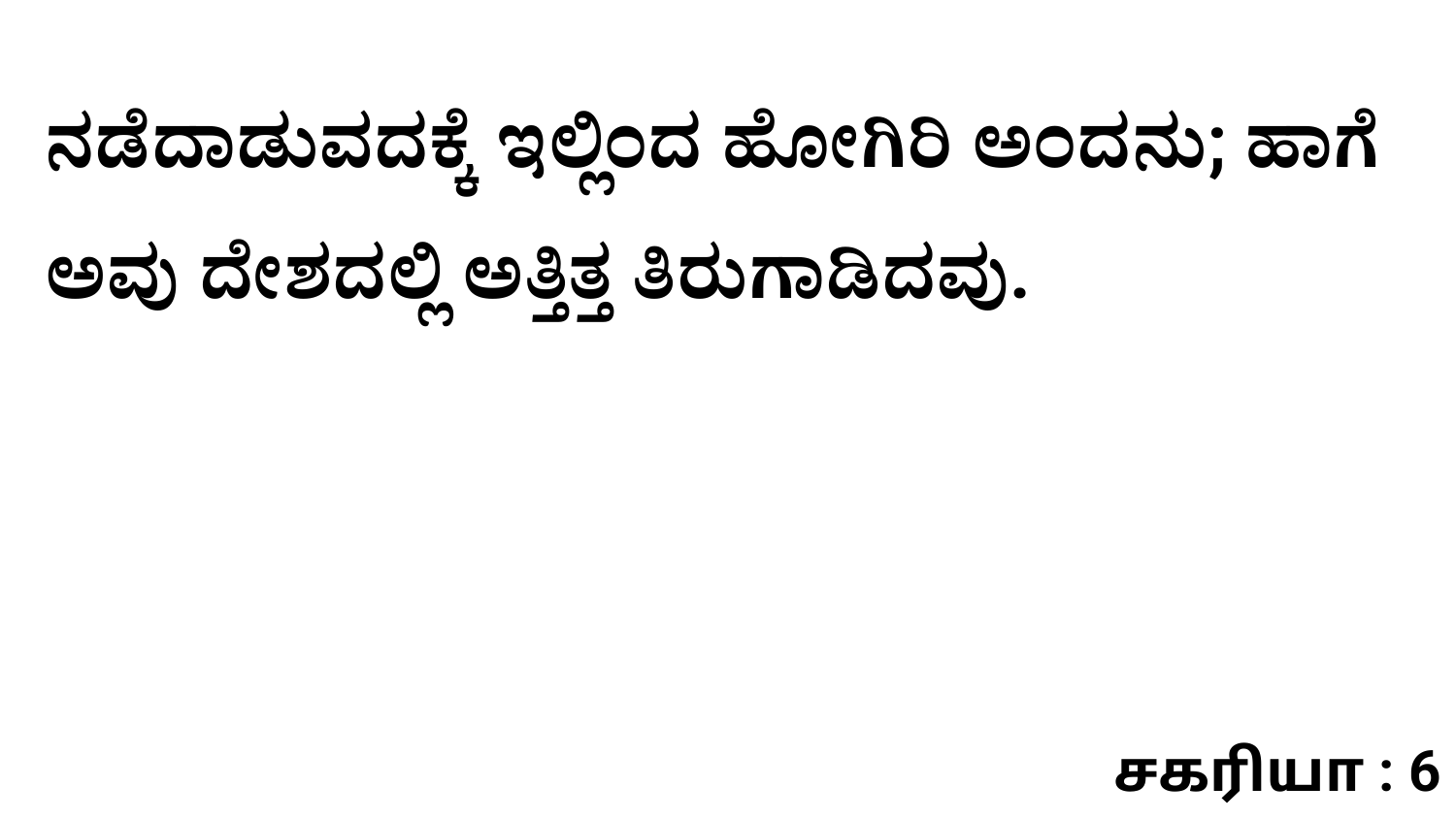

ನಡೆದಾಡುವದಕ್ಕೆ ಇಲ್ಲಿಂದ ಹೋಗಿರಿ ಅಂದನು; ಹಾಗೆ ಅವು ದೇಶದಲ್ಲಿ ಅತ್ತಿತ್ತ ತಿರುಗಾಡಿದವು.
சகரியா : 6